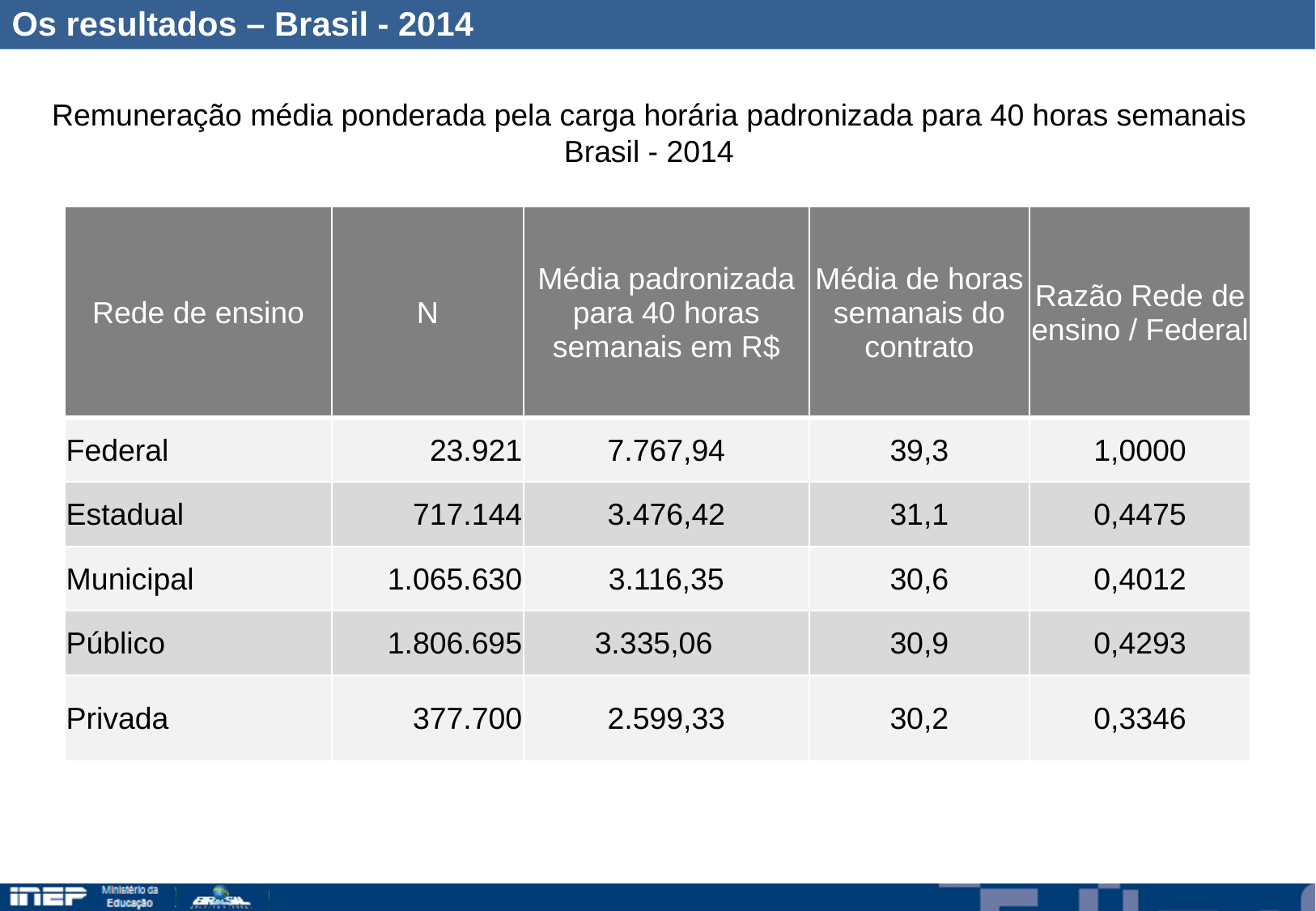

Os resultados – Brasil - 2014
Remuneração média ponderada pela carga horária padronizada para 40 horas semanais Brasil - 2014
| Rede de ensino | N | Média padronizada para 40 horas semanais em R$ | Média de horas semanais do contrato | Razão Rede de ensino / Federal |
| --- | --- | --- | --- | --- |
| Federal | 23.921 | 7.767,94 | 39,3 | 1,0000 |
| Estadual | 717.144 | 3.476,42 | 31,1 | 0,4475 |
| Municipal | 1.065.630 | 3.116,35 | 30,6 | 0,4012 |
| Público | 1.806.695 | 3.335,06 | 30,9 | 0,4293 |
| Privada | 377.700 | 2.599,33 | 30,2 | 0,3346 |